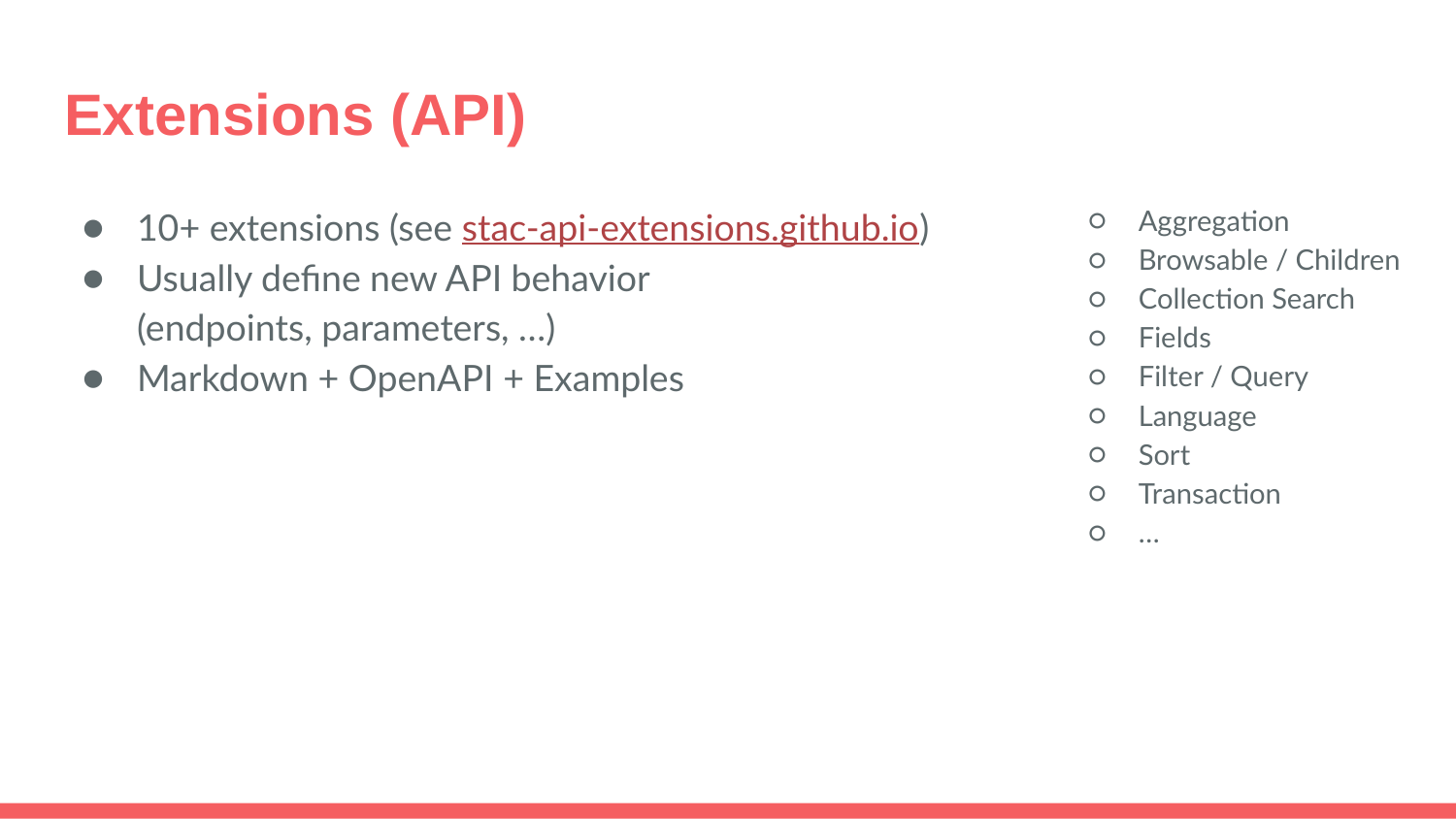

# Extensions (API)
10+ extensions (see stac-api-extensions.github.io)
Usually define new API behavior
(endpoints, parameters, …)
Markdown + OpenAPI + Examples
Aggregation
Browsable / Children
Collection Search
Fields
Filter / Query
Language
Sort
Transaction
…